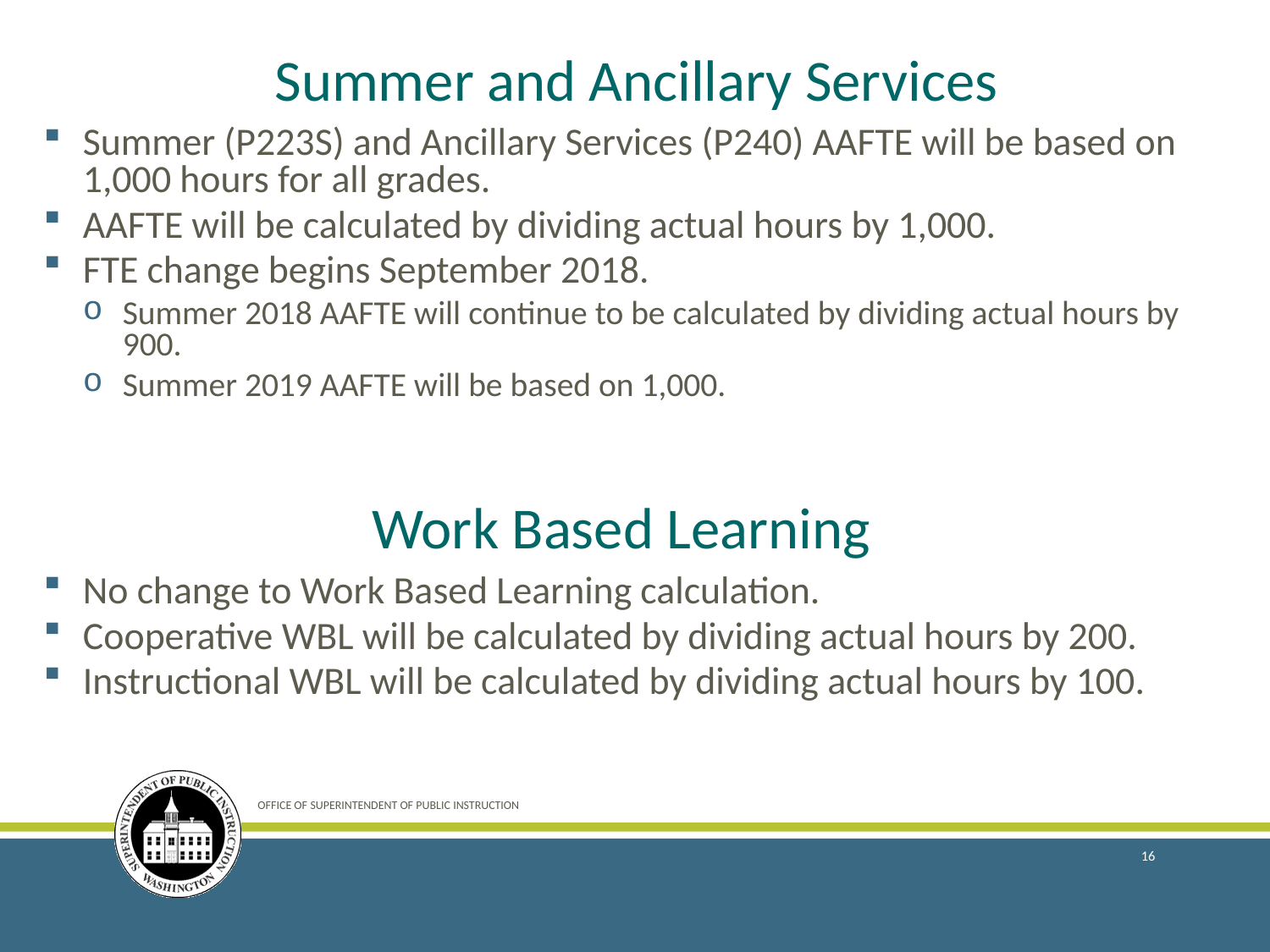

# Summer and Ancillary Services
Summer (P223S) and Ancillary Services (P240) AAFTE will be based on 1,000 hours for all grades.
AAFTE will be calculated by dividing actual hours by 1,000.
FTE change begins September 2018.
Summer 2018 AAFTE will continue to be calculated by dividing actual hours by 900.
Summer 2019 AAFTE will be based on 1,000.

Work Based Learning
No change to Work Based Learning calculation.
Cooperative WBL will be calculated by dividing actual hours by 200.
Instructional WBL will be calculated by dividing actual hours by 100.

OFFICE OF SUPERINTENDENT OF PUBLIC INSTRUCTION
16